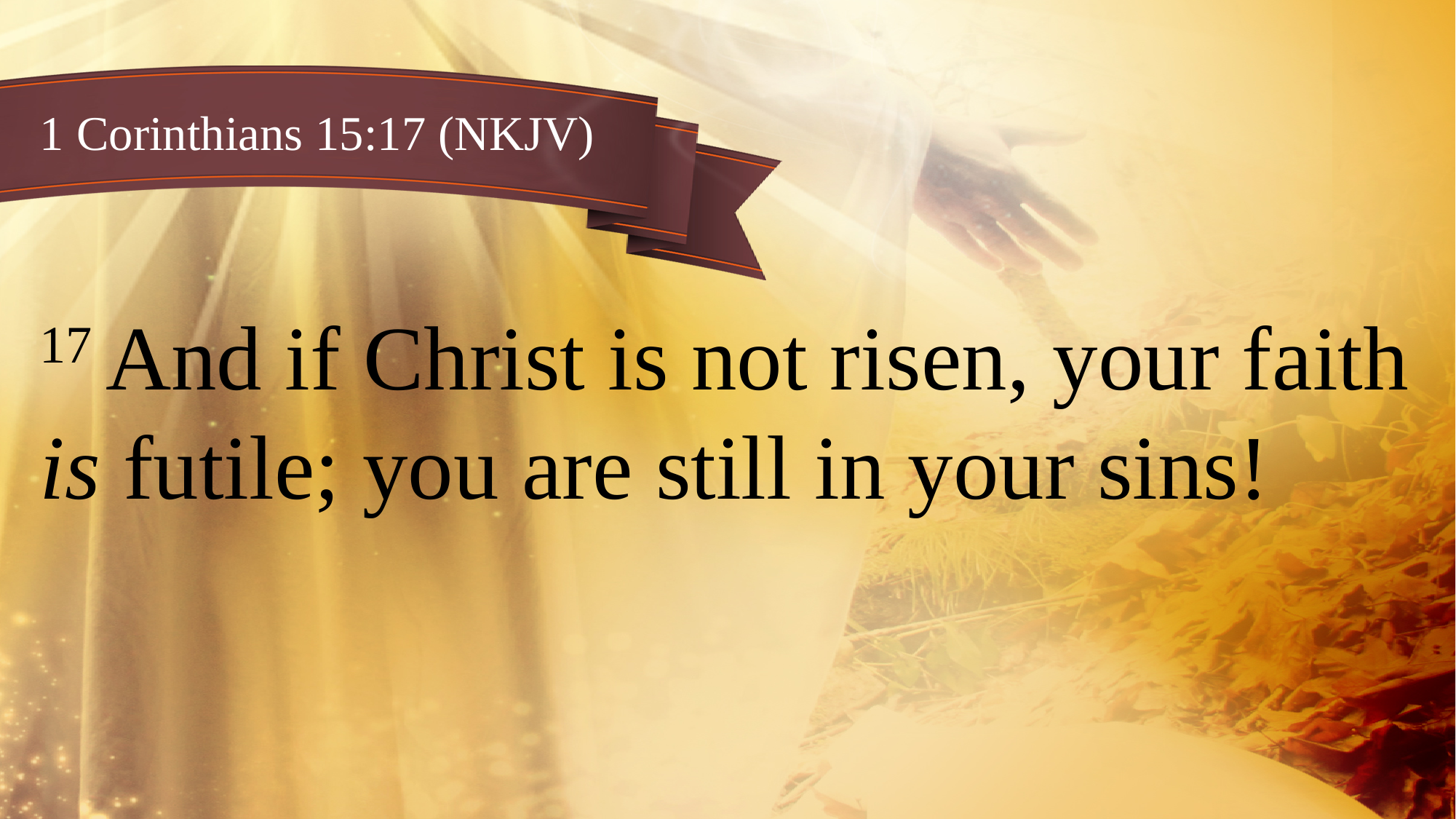

1 Corinthians 15:17 (NKJV)
17 And if Christ is not risen, your faith is futile; you are still in your sins!